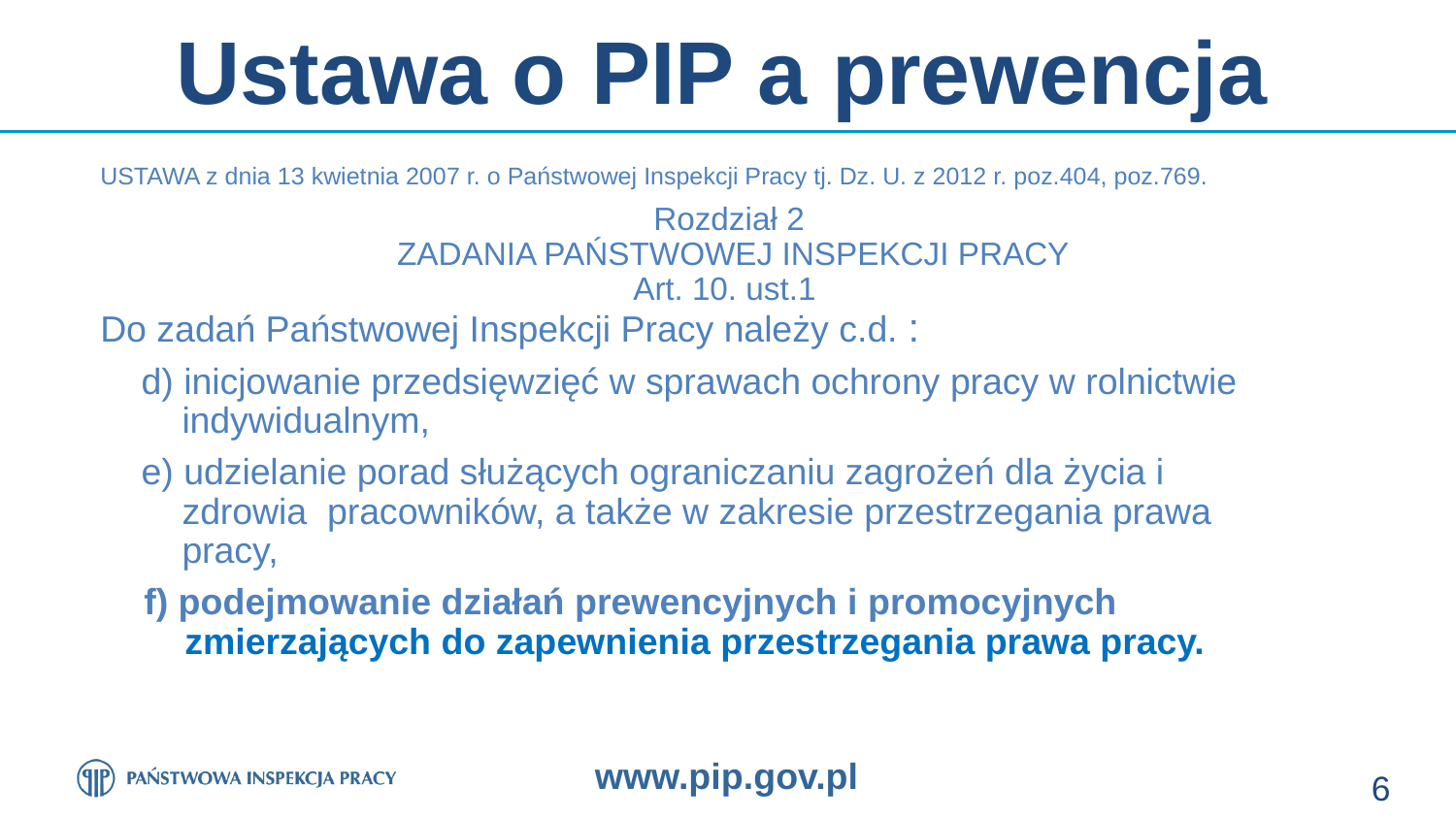

Ustawa o PIP a prewencja
USTAWA z dnia 13 kwietnia 2007 r. o Państwowej Inspekcji Pracy tj. Dz. U. z 2012 r. poz.404, poz.769.
Rozdział 2
ZADANIA PAŃSTWOWEJ INSPEKCJI PRACY
Art. 10. ust.1
Do zadań Państwowej Inspekcji Pracy należy c.d. :
 d) inicjowanie przedsięwzięć w sprawach ochrony pracy w rolnictwie
     indywidualnym,
 e) udzielanie porad służących ograniczaniu zagrożeń dla życia i
     zdrowia  pracowników, a także w zakresie przestrzegania prawa
     pracy,
f) podejmowanie działań prewencyjnych i promocyjnych
    zmierzających do zapewnienia przestrzegania prawa pracy.